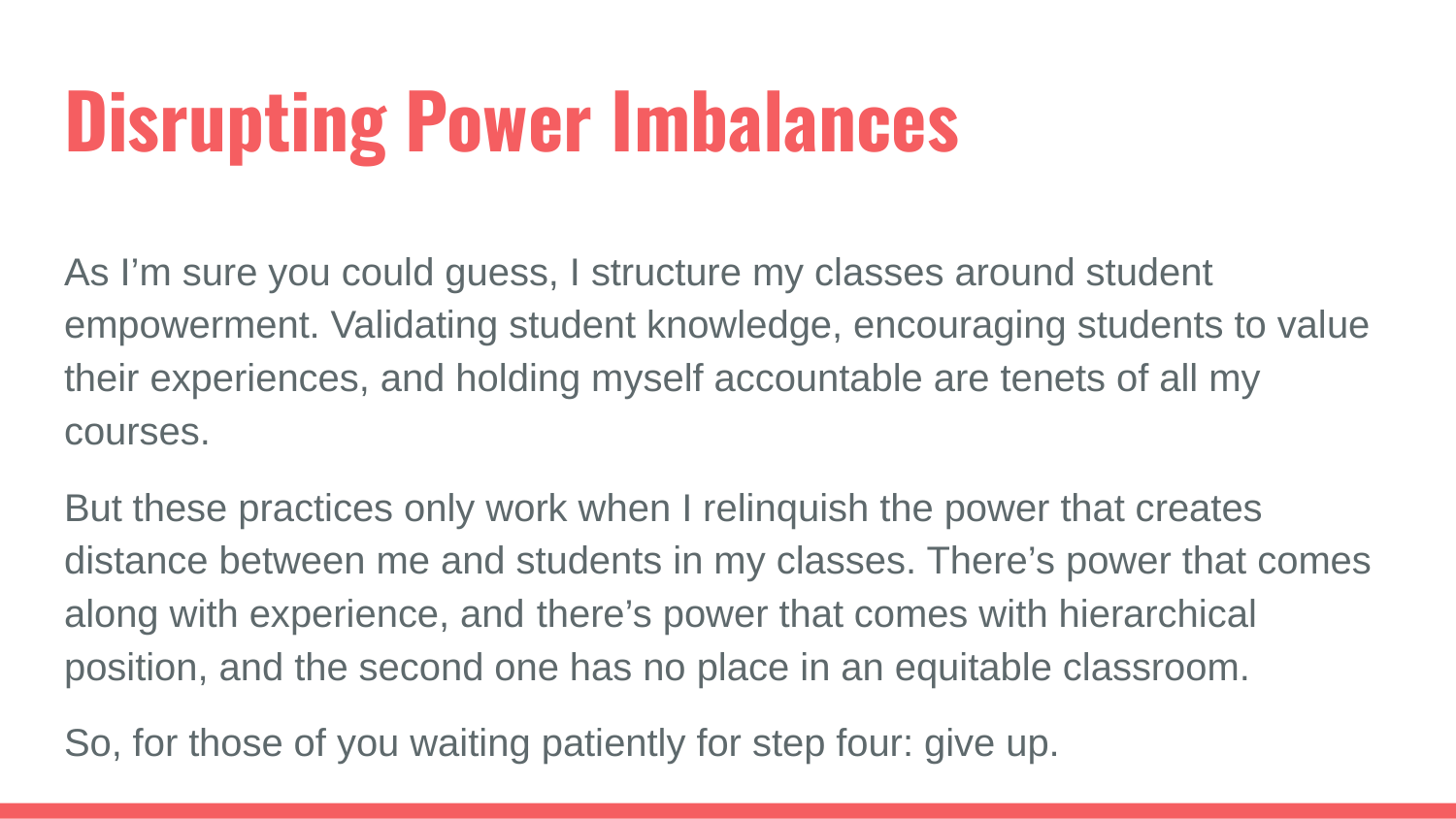

# Disrupting Power Imbalances
As I’m sure you could guess, I structure my classes around student empowerment. Validating student knowledge, encouraging students to value their experiences, and holding myself accountable are tenets of all my courses.
But these practices only work when I relinquish the power that creates distance between me and students in my classes. There’s power that comes along with experience, and there’s power that comes with hierarchical position, and the second one has no place in an equitable classroom.
So, for those of you waiting patiently for step four: give up.